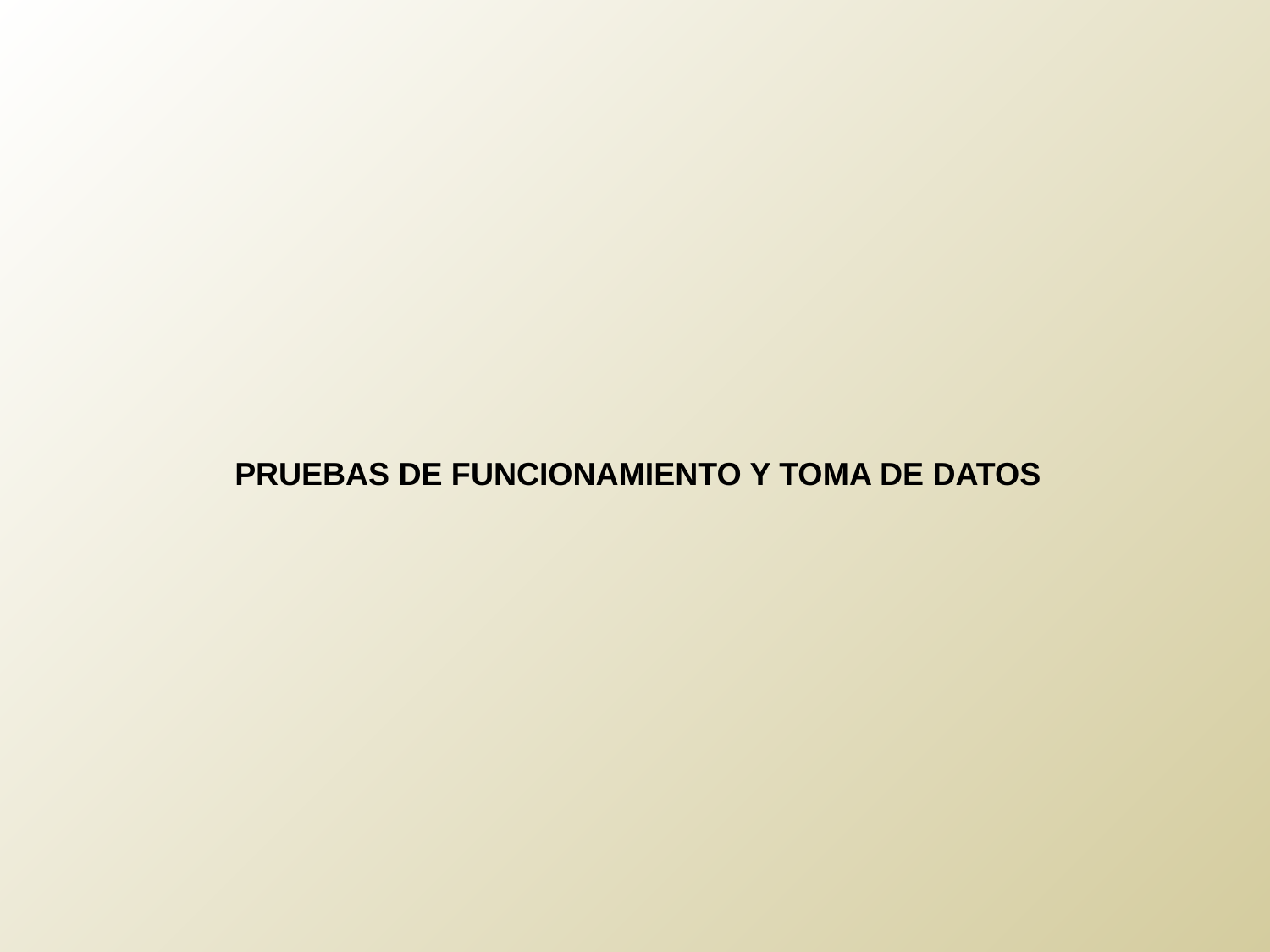

PRUEBAS DE FUNCIONAMIENTO Y TOMA DE DATOS